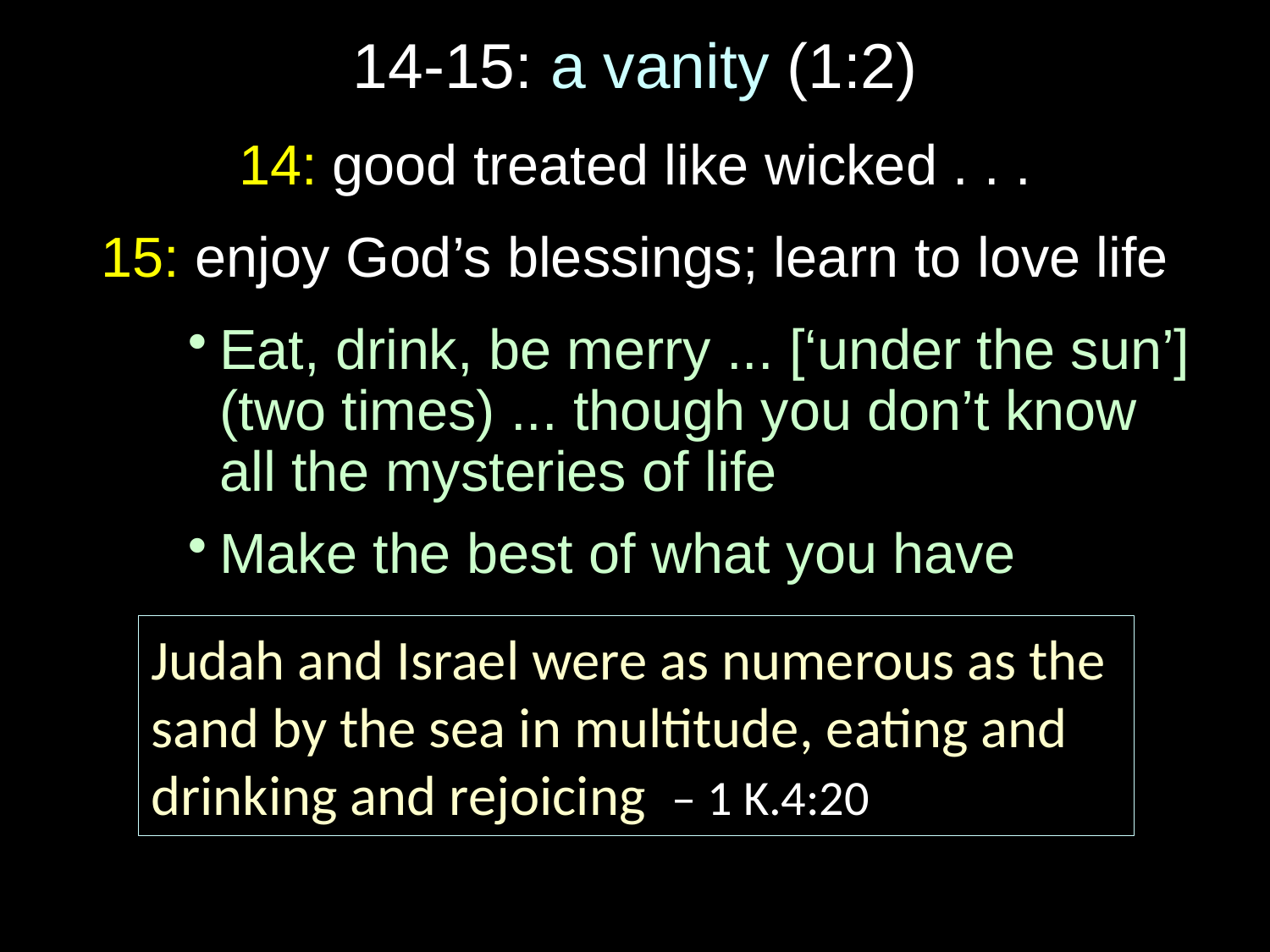

# 14-15: a vanity (1:2)
14: good treated like wicked . . .
15: enjoy God’s blessings; learn to love life
Eat, drink, be merry ... [‘under the sun’] (two times) ... though you don’t know  all the mysteries of life
Make the best of what you have
Judah and Israel were as numerous as the sand by the sea in multitude, eating and drinking and rejoicing  – 1 K.4:20